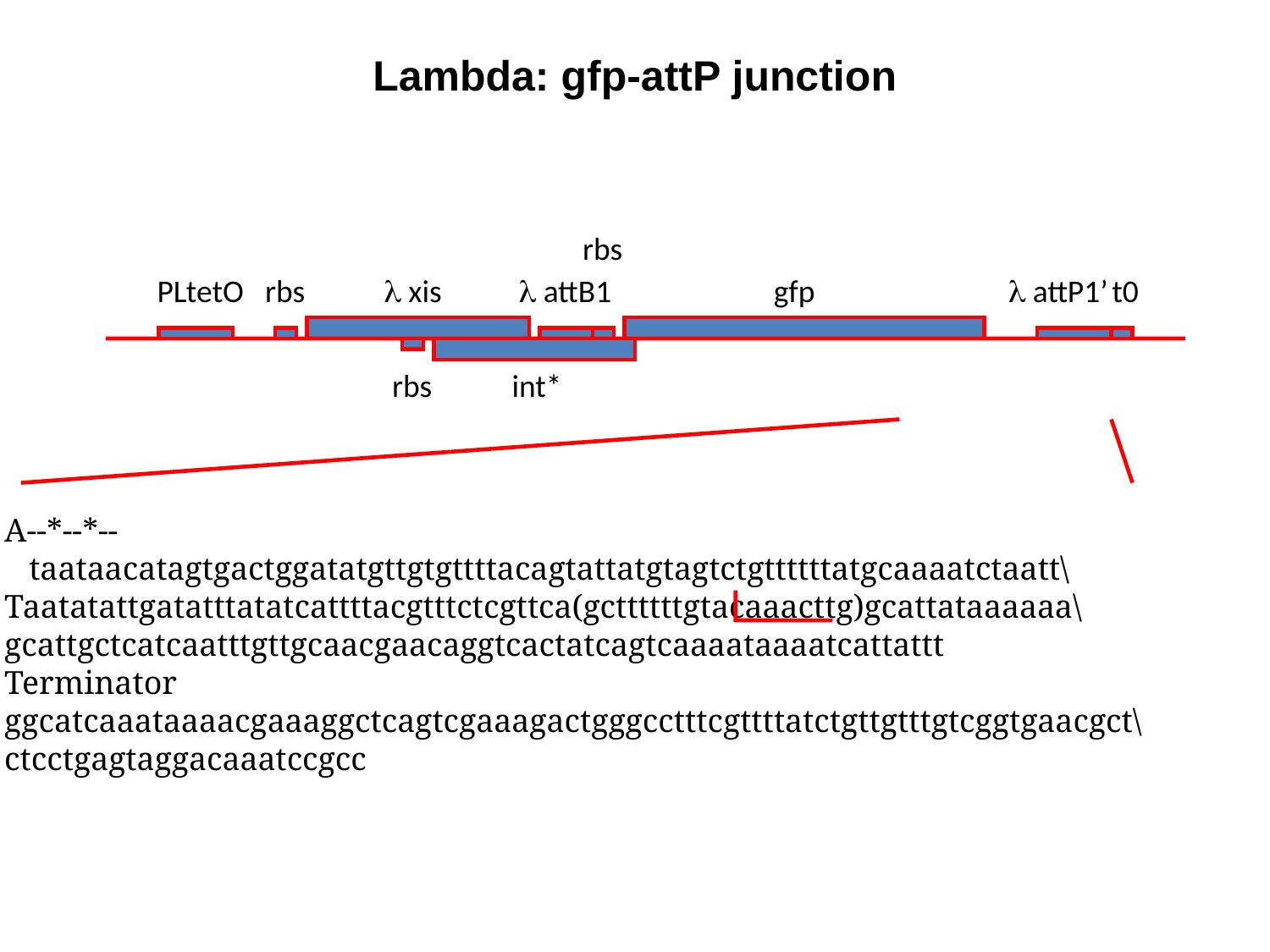

Lambda: gfp-attP junction
rbs
PLtetO
rbs
λ xis
λ attB1
gfp
λ attP1’
t0

rbs
int*

A--*--*--
   taataacatagtgactggatatgttgtgttttacagtattatgtagtctgttttttatgcaaaatctaatt\
Taatatattgatatttatatcattttacgtttctcgttca(gcttttttgtacaaacttg)gcattataaaaaa\
gcattgctcatcaatttgttgcaacgaacaggtcactatcagtcaaaataaaatcattattt
Terminator
ggcatcaaataaaacgaaaggctcagtcgaaagactgggcctttcgttttatctgttgtttgtcggtgaacgct\
ctcctgagtaggacaaatccgcc